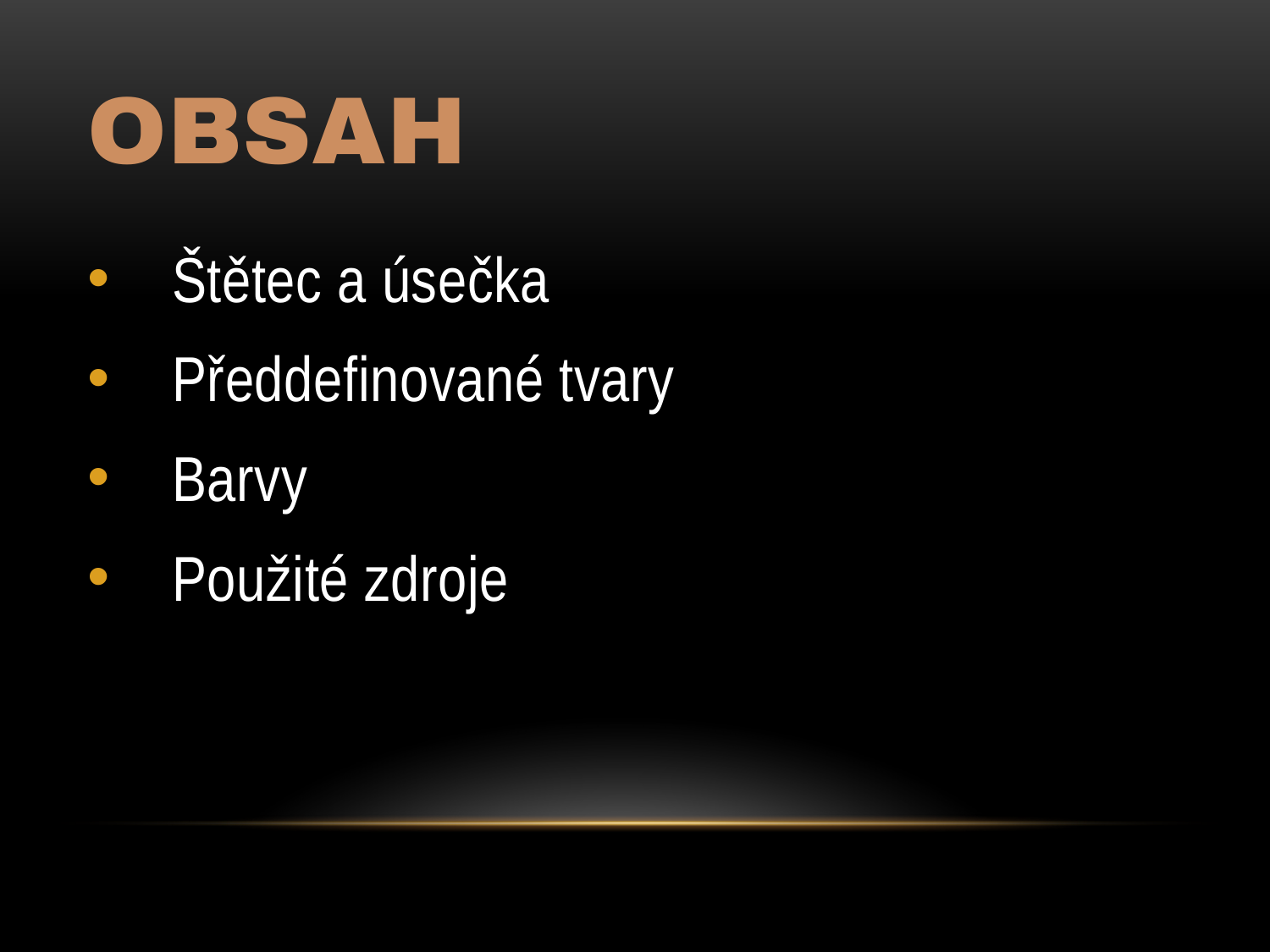

# Obsah
Štětec a úsečka
Předdefinované tvary
Barvy
Použité zdroje